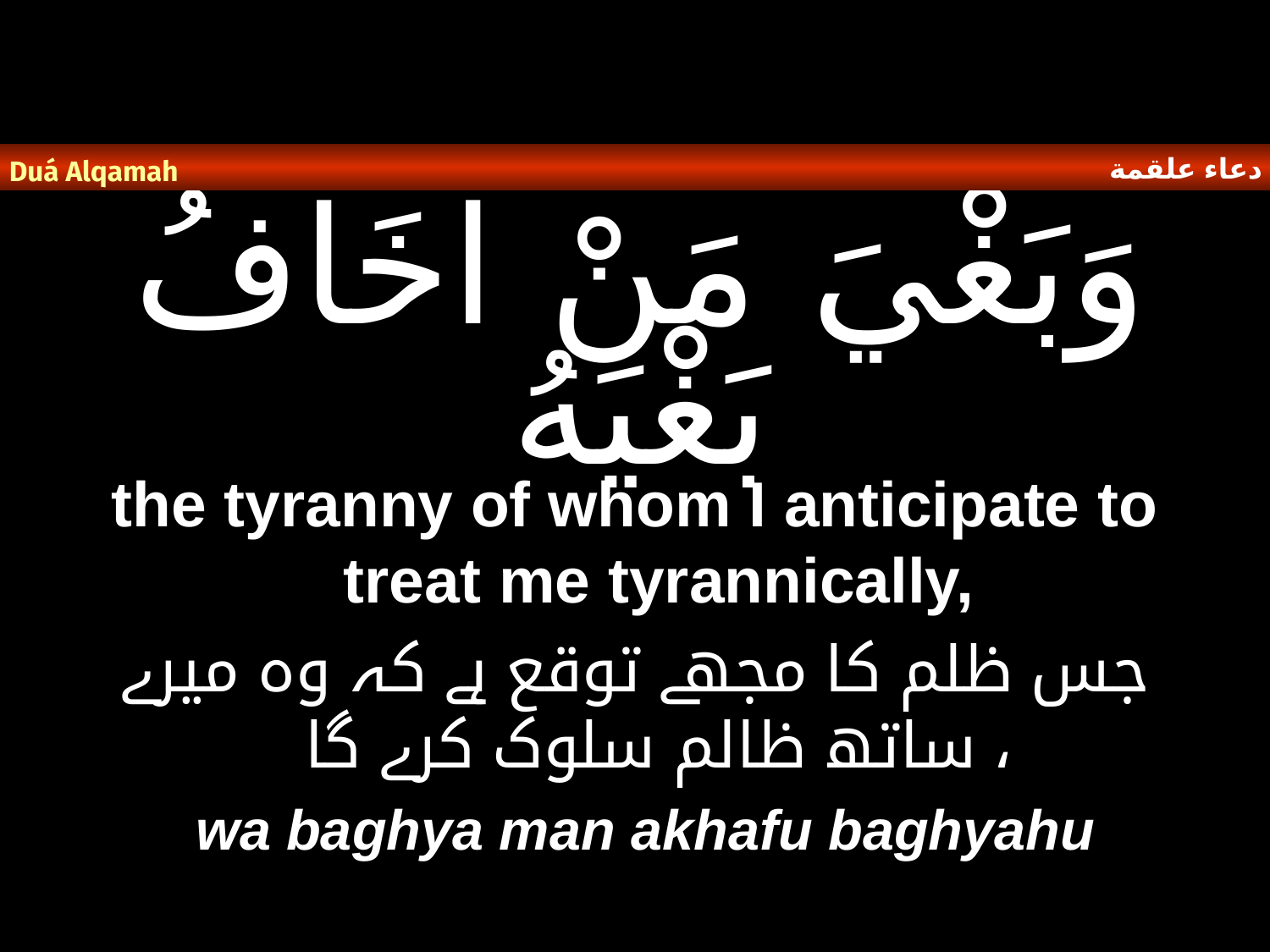

دعاء علقمة
Duá Alqamah
# وَبَغْيَ مَنْ اخَافُ بَغْيَهُ
the tyranny of whom I anticipate to treat me tyrannically,
جس ظلم کا مجھے توقع ہے کہ وہ میرے ساتھ ظالم سلوک کرے گا ،

wa baghya man akhafu baghyahu